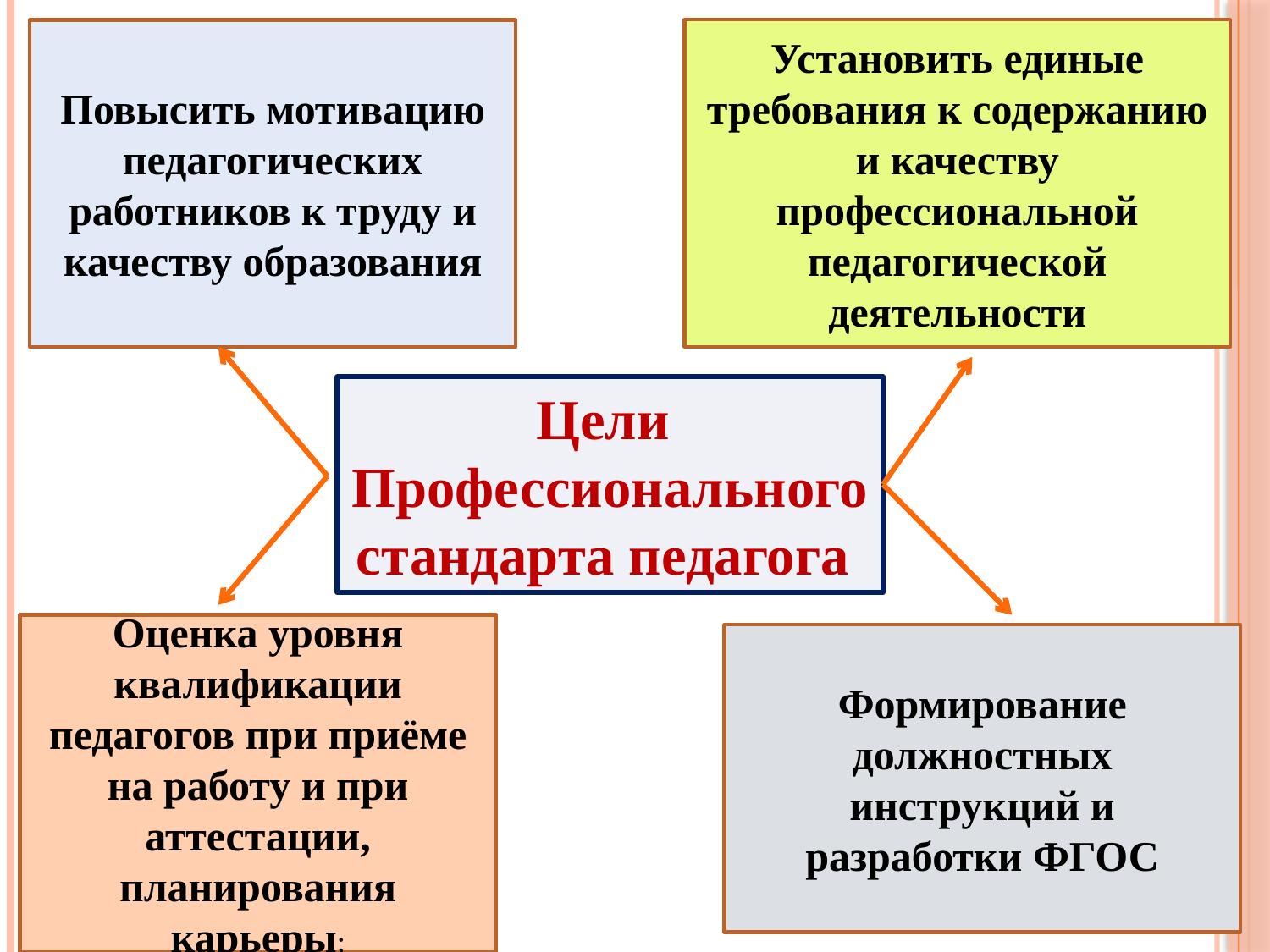

Повысить мотивацию педагогических работников к труду и качеству образования
Установить единые требования к содержанию и качеству профессиональной педагогической деятельности
Цели
Профессионального стандарта педагога
Оценка уровня квалификации педагогов при приёме на работу и при аттестации, планирования карьеры;
Формирование должностных инструкций и разработки ФГОС